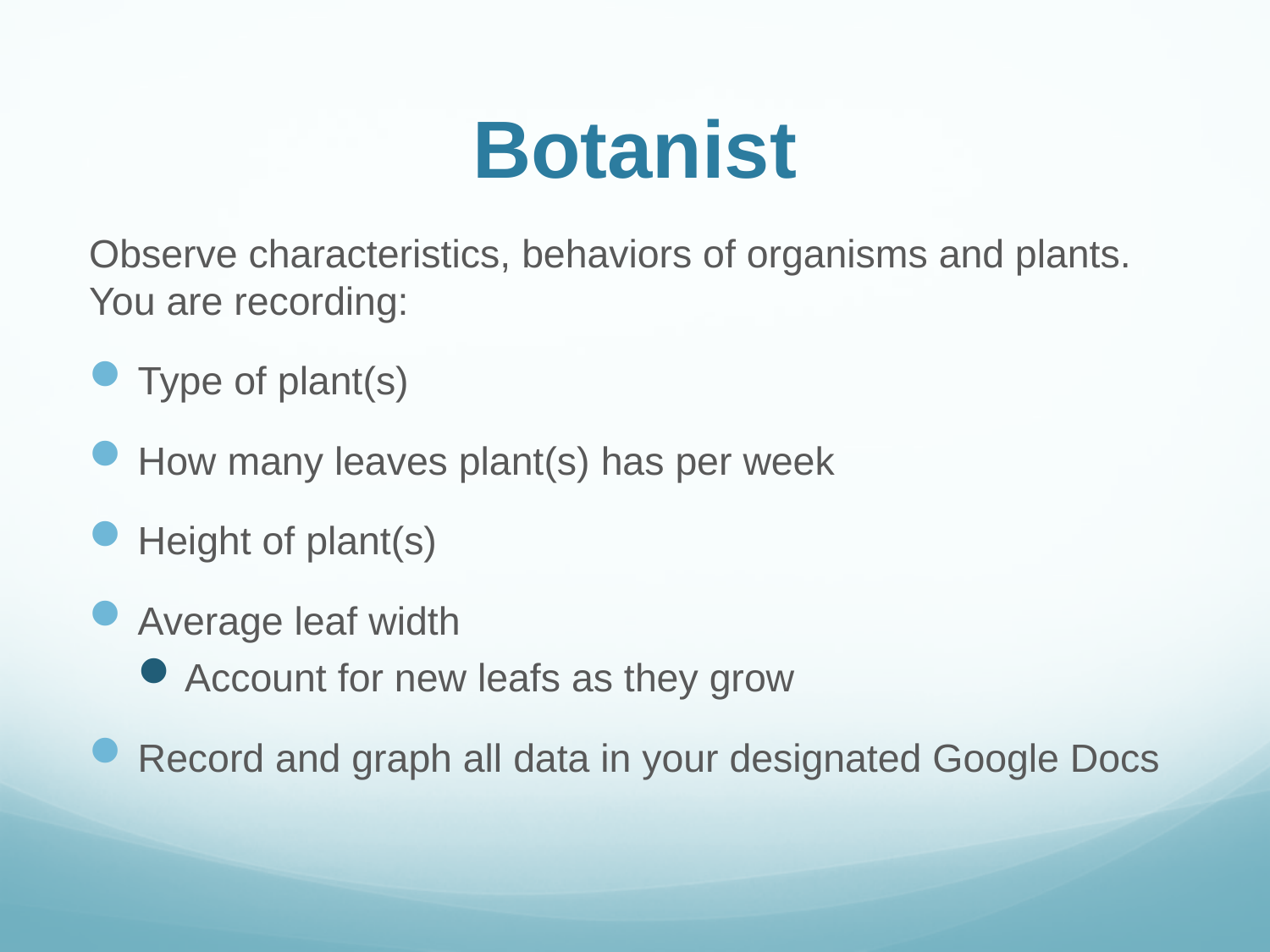

# Botanist
Observe characteristics, behaviors of organisms and plants. You are recording:
Type of plant(s)
How many leaves plant(s) has per week
Height of plant(s)
Average leaf width
Account for new leafs as they grow
Record and graph all data in your designated Google Docs